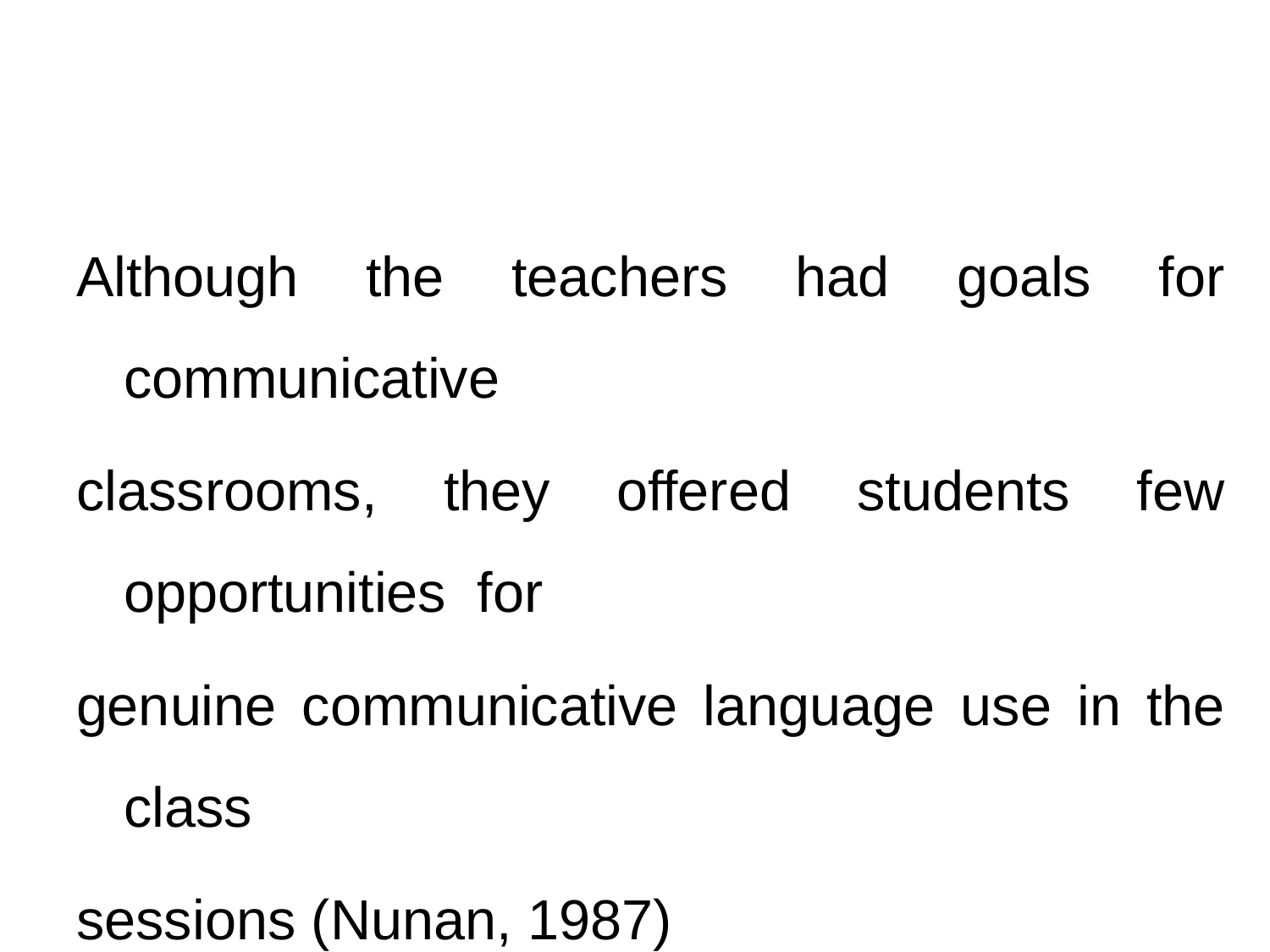

Although the teachers had goals for communicative
classrooms, they offered students few opportunities  for
genuine communicative language use in the class
sessions (Nunan, 1987)